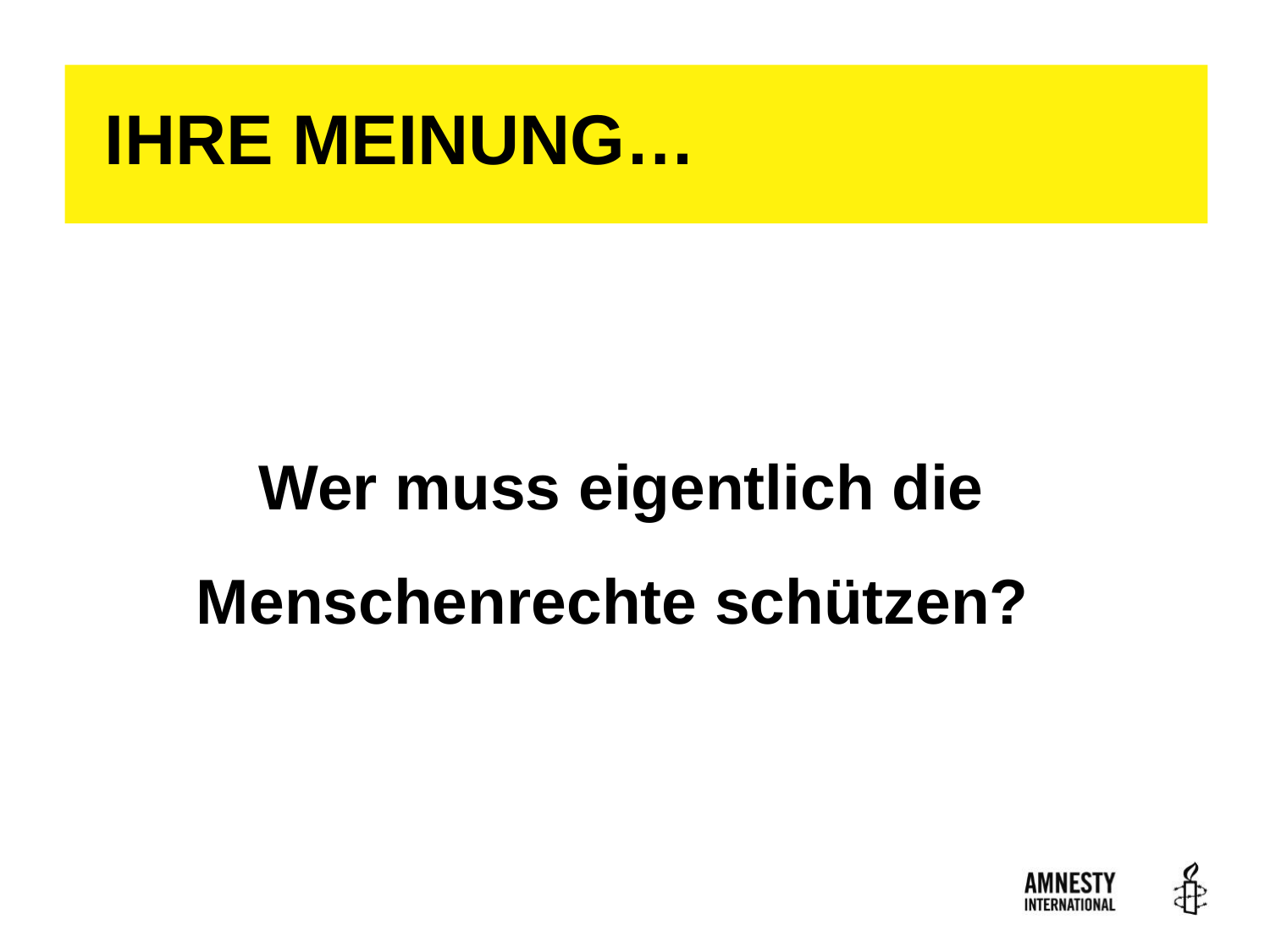

# IHRE MEINUNG…
Wer muss eigentlich die Menschenrechte schützen?